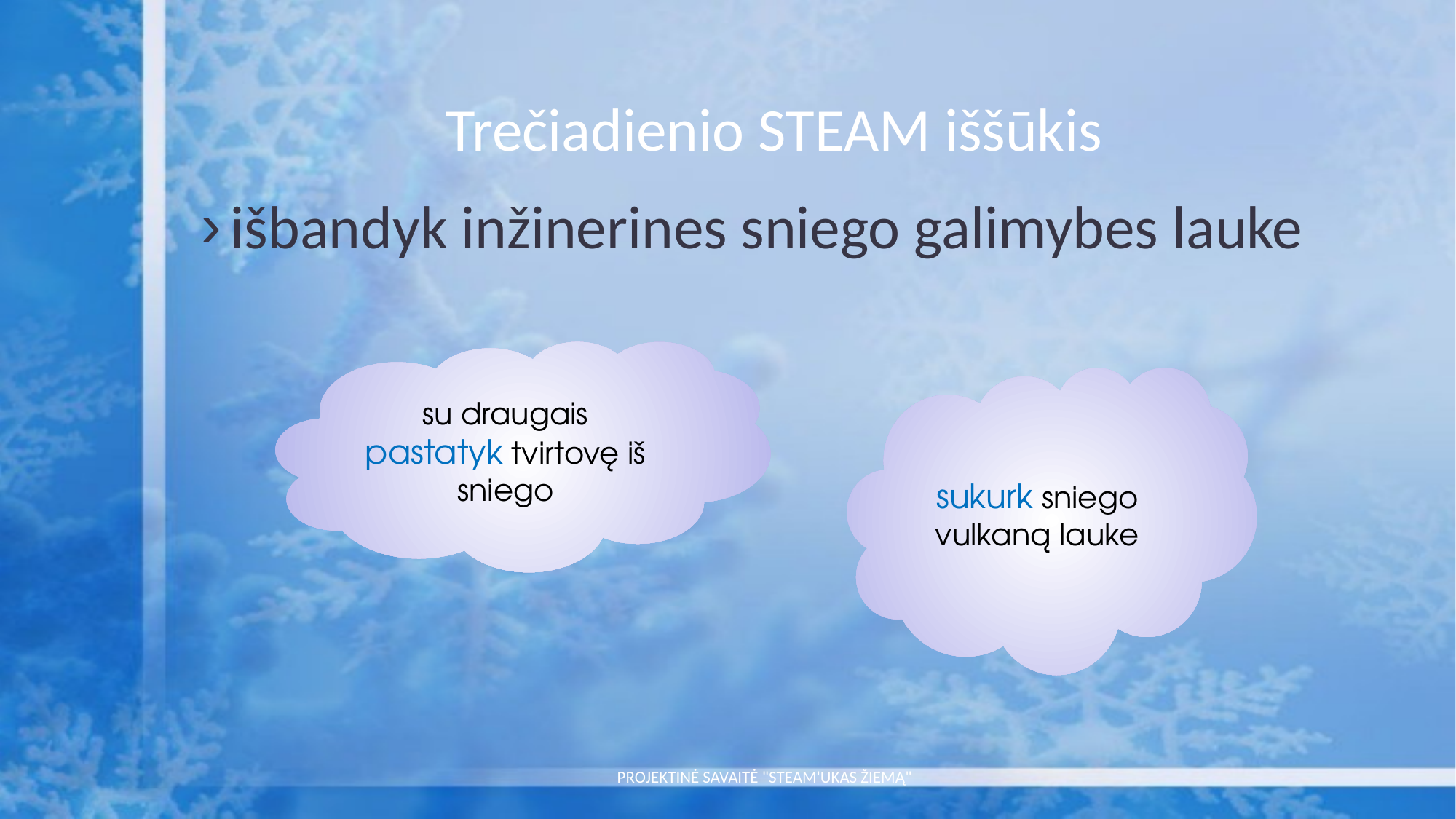

# Trečiadienio STEAM iššūkis
išbandyk inžinerines sniego galimybes lauke
su draugais pastatyk tvirtovę iš sniego
sukurk sniego vulkaną lauke
Projektinė savaitė "STEAM'ukas žiemą"